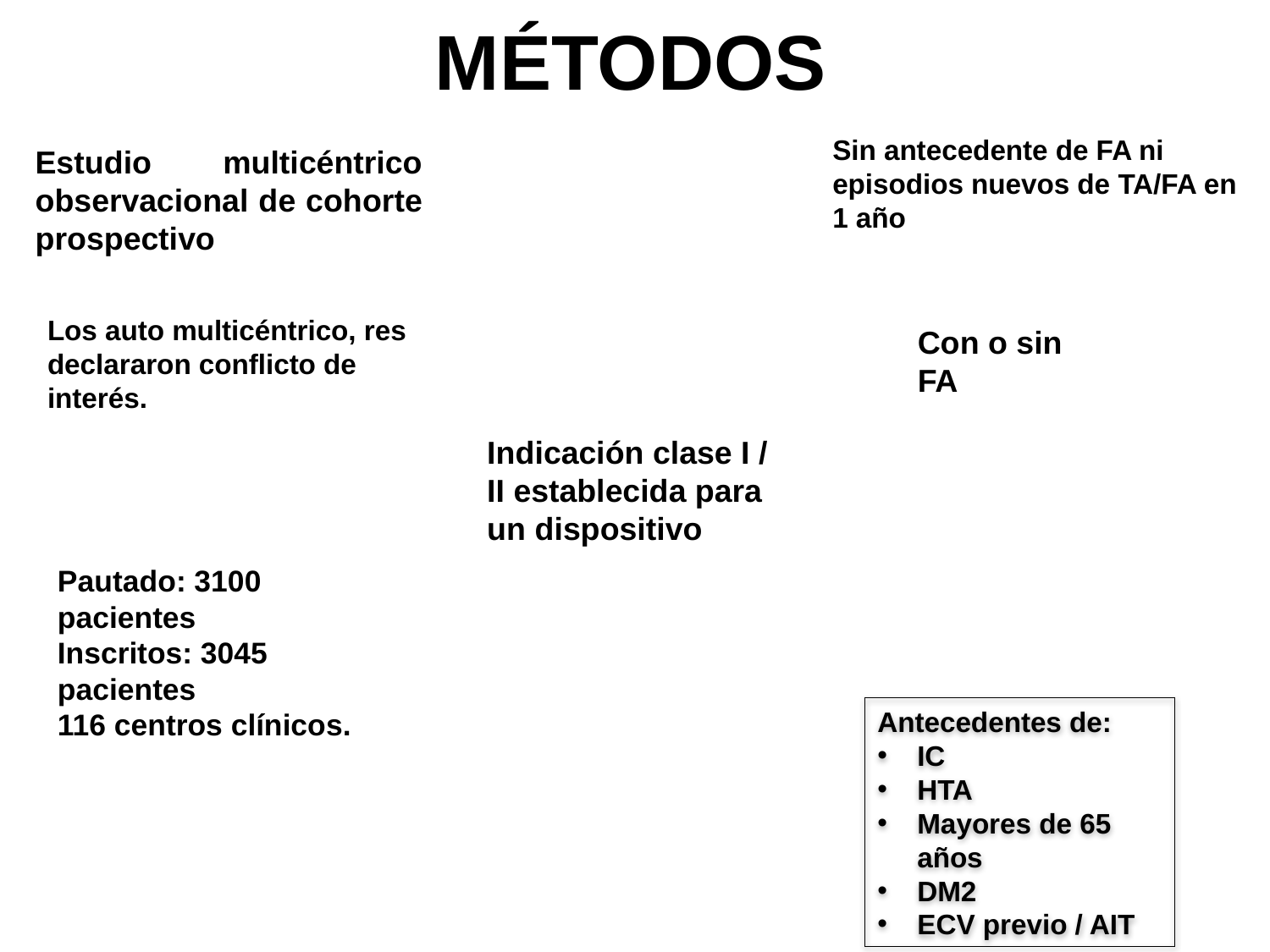

MÉTODOS

Sin antecedente de FA ni episodios nuevos de TA/FA en 1 año

Estudio multicéntrico observacional de cohorte prospectivo

Los auto multicéntrico, res declararon conflicto de interés.
Con o sin FA
Indicación clase I / II establecida para un dispositivo
Pautado: 3100 pacientes
Inscritos: 3045 pacientes
116 centros clínicos.
Antecedentes de:
IC
HTA
Mayores de 65 años
DM2
ECV previo / AIT